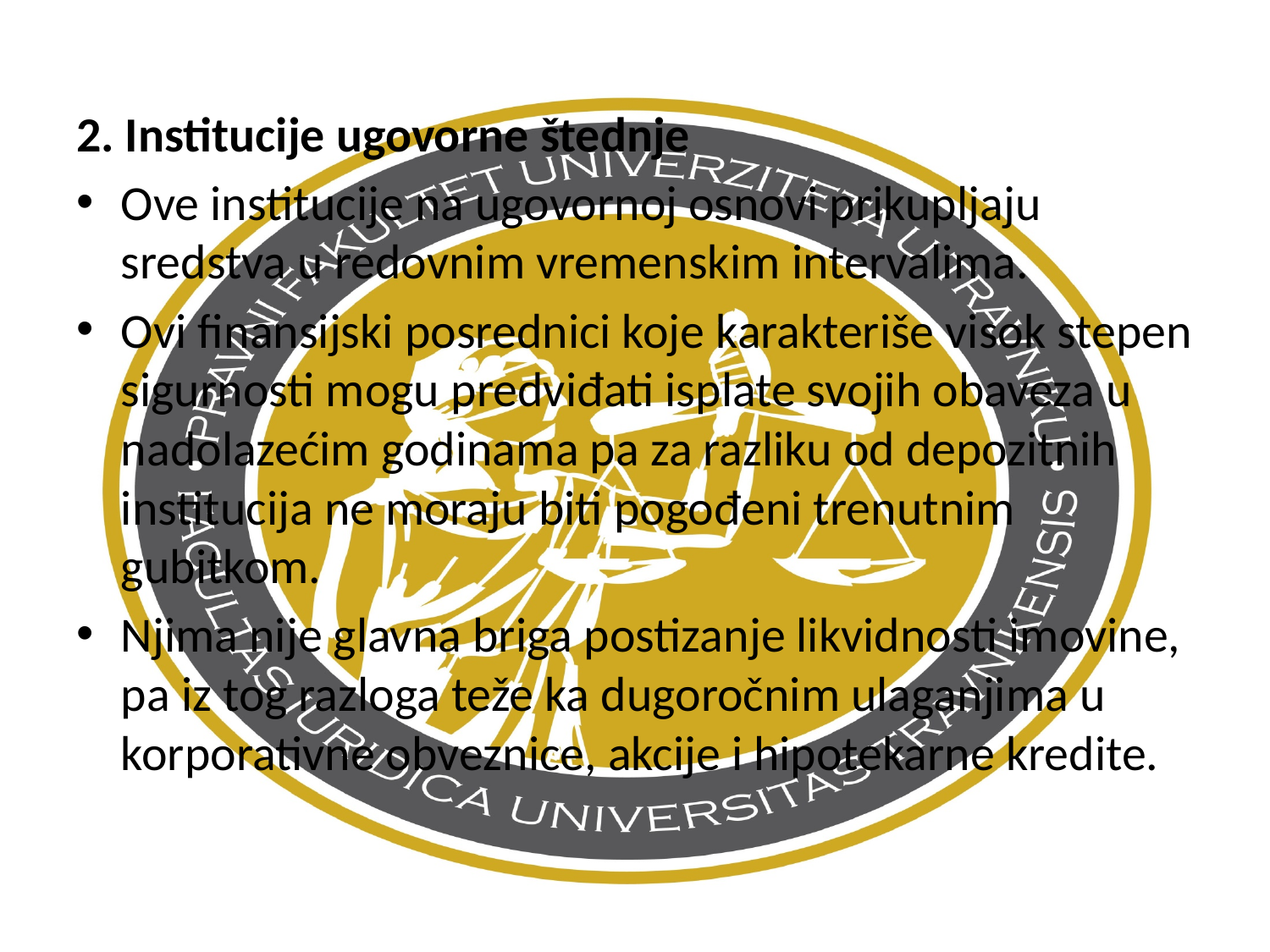

2. Institucije ugovorne štednje
Ove institucije na ugovornoj osnovi prikupljaju sredstva u redovnim vremenskim intervalima.
Ovi finansijski posrednici koje karakteriše visok stepen sigurnosti mogu predviđati isplate svojih obaveza u nadolazećim godinama pa za razliku od depozitnih institucija ne moraju biti pogođeni trenutnim gubitkom.
Njima nije glavna briga postizanje likvidnosti imovine, pa iz tog razloga teže ka dugoročnim ulaganjima u korporativne obveznice, akcije i hipotekarne kredite.